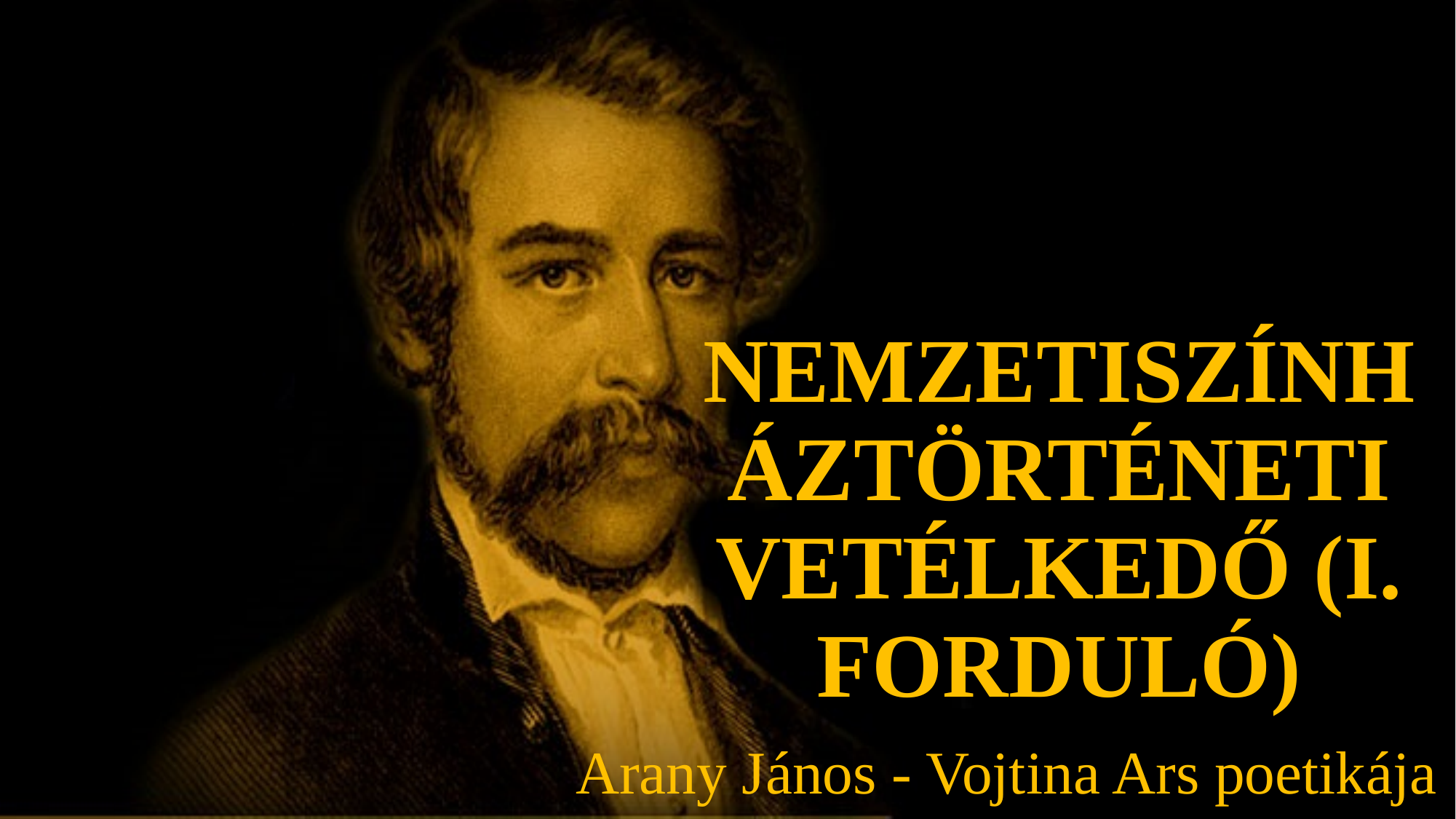

# Nemzetiszínháztörténeti Vetélkedő (I. forduló)
Arany János - Vojtina Ars poetikája